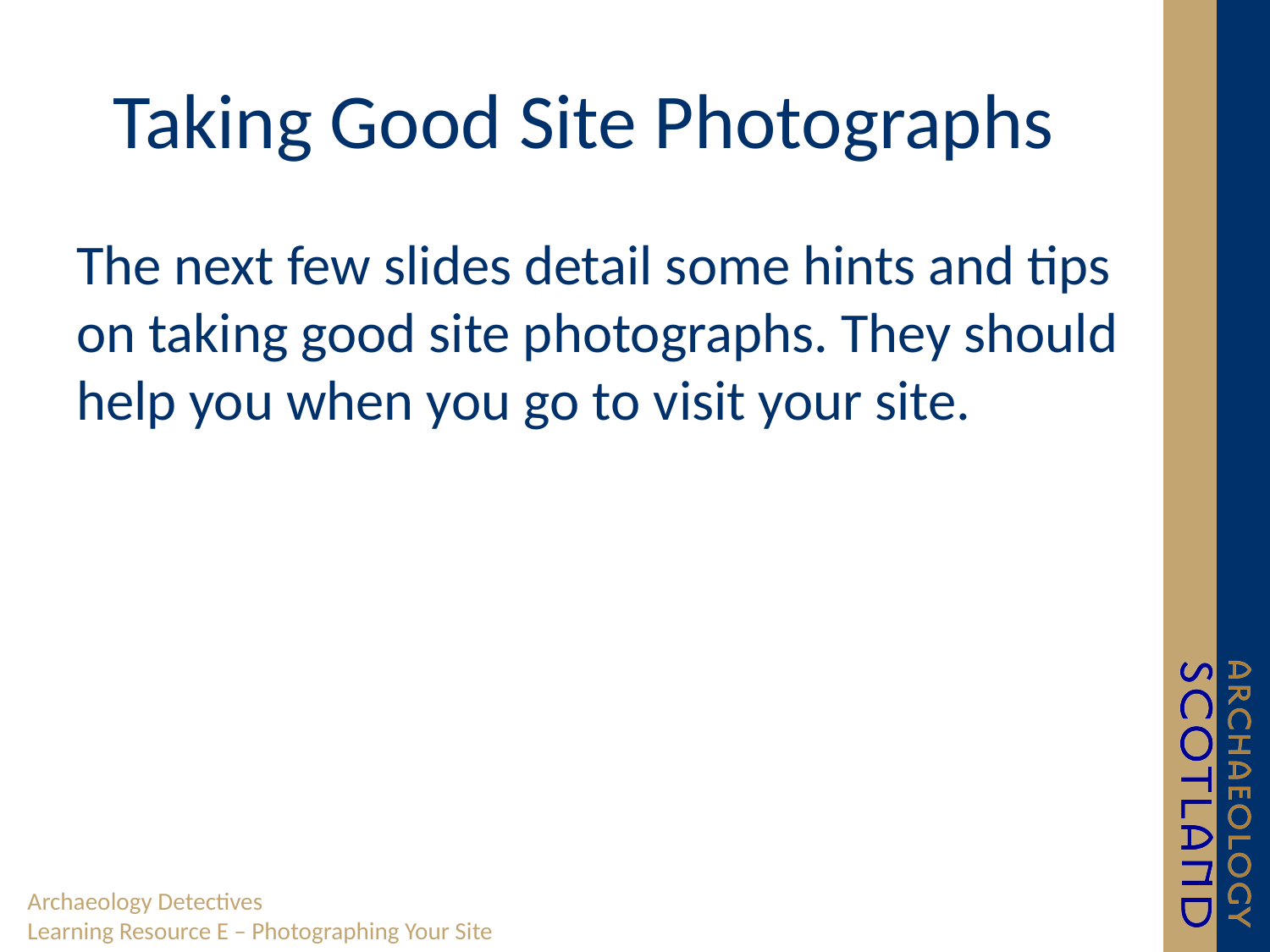

# Taking Good Site Photographs
The next few slides detail some hints and tips on taking good site photographs. They should help you when you go to visit your site.